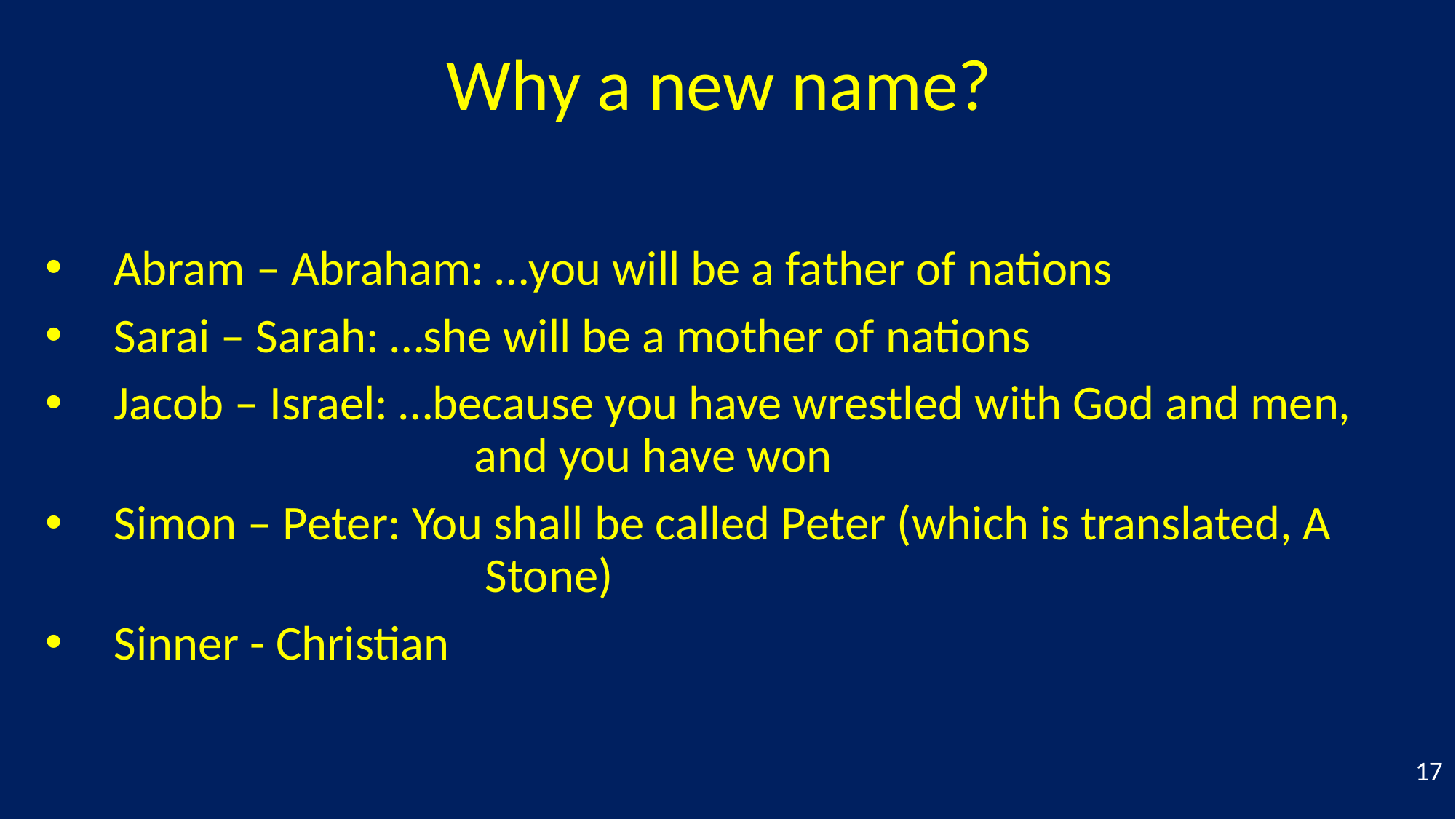

# Why a new name?
Abram – Abraham: …you will be a father of nations
Sarai – Sarah: …she will be a mother of nations
Jacob – Israel: …because you have wrestled with God and men, 			   and you have won
Simon – Peter: You shall be called Peter (which is translated, A         			    Stone)
Sinner - Christian

17